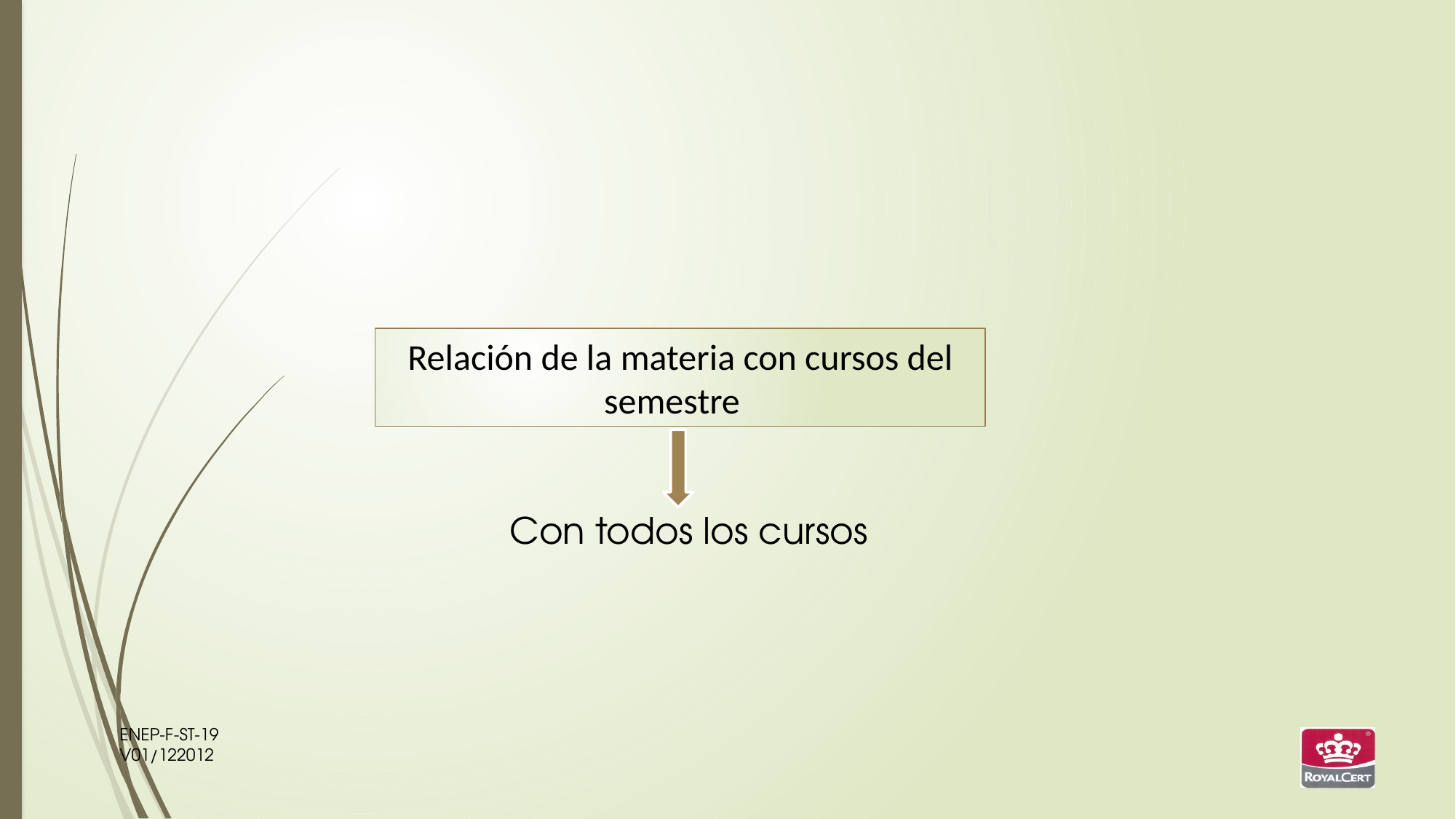

Relación de la materia con cursos del semestre

Con todos los cursos